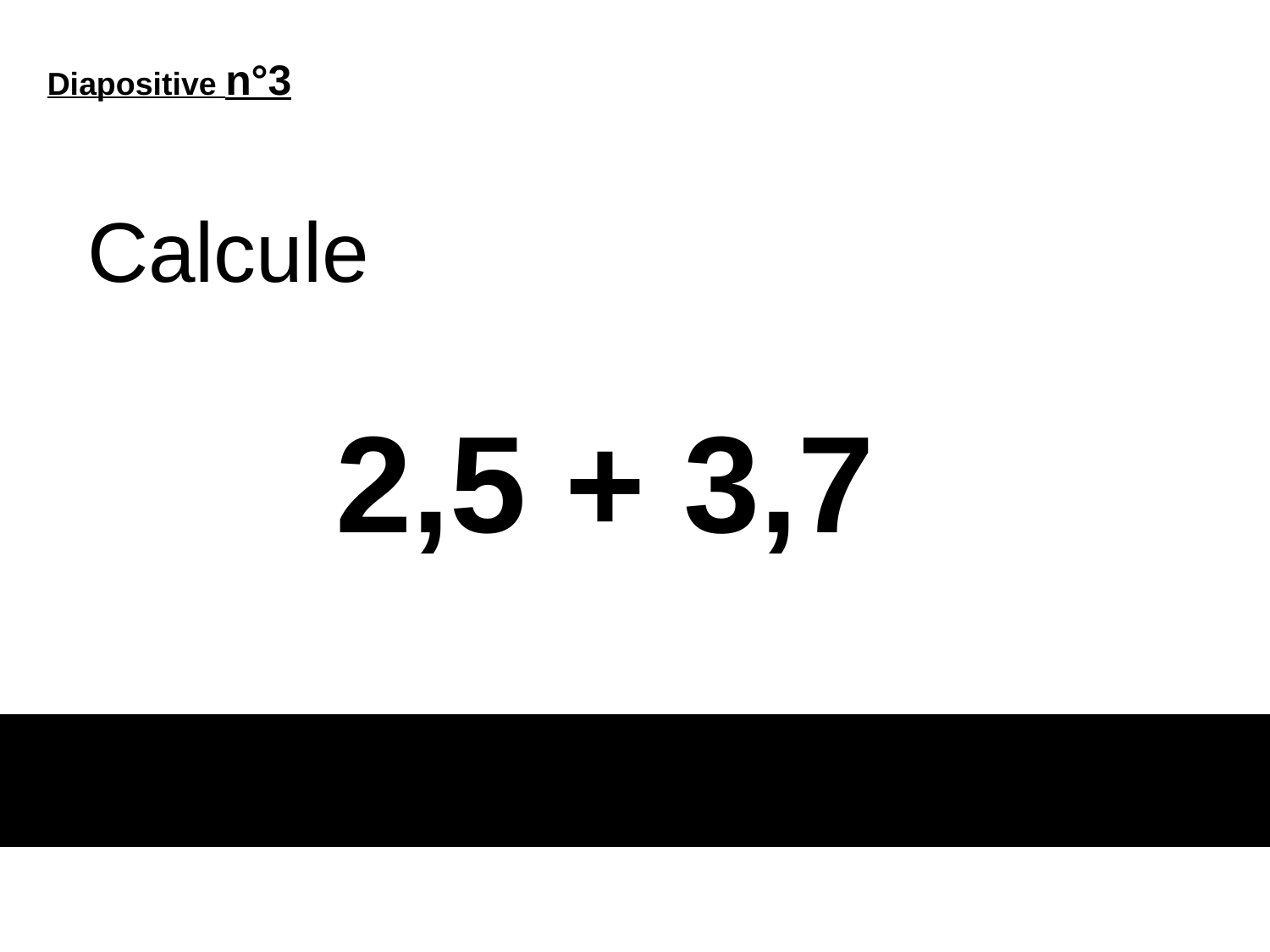

Diapositive n°3
Calcule
# 2,5 + 3,7